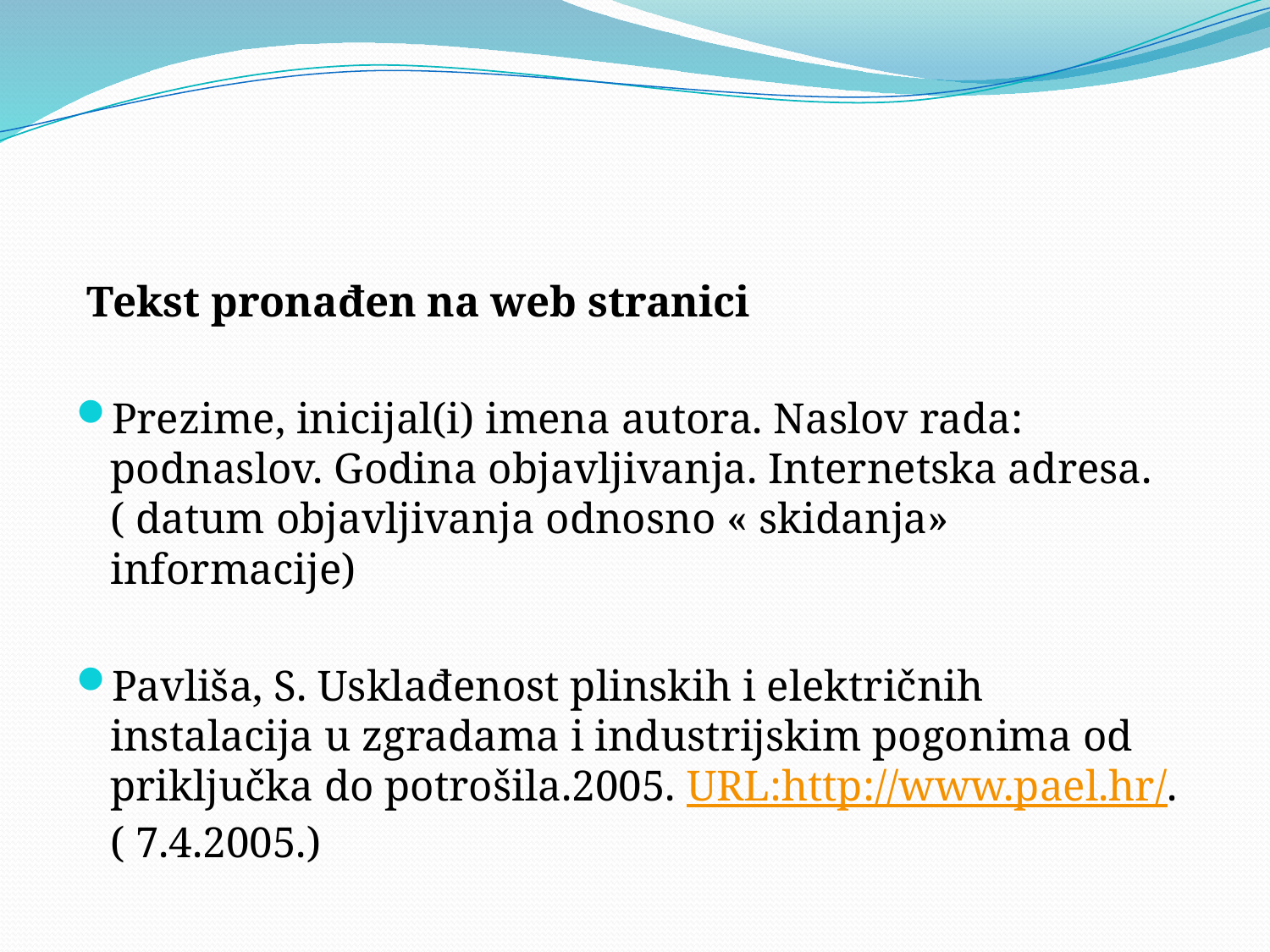

#
 Tekst pronađen na web stranici

Prezime, inicijal(i) imena autora. Naslov rada: podnaslov. Godina objavljivanja. Internetska adresa. ( datum objavljivanja odnosno « skidanja» informacije)

Pavliša, S. Usklađenost plinskih i električnih instalacija u zgradama i industrijskim pogonima od priključka do potrošila.2005. URL:http://www.pael.hr/. ( 7.4.2005.)